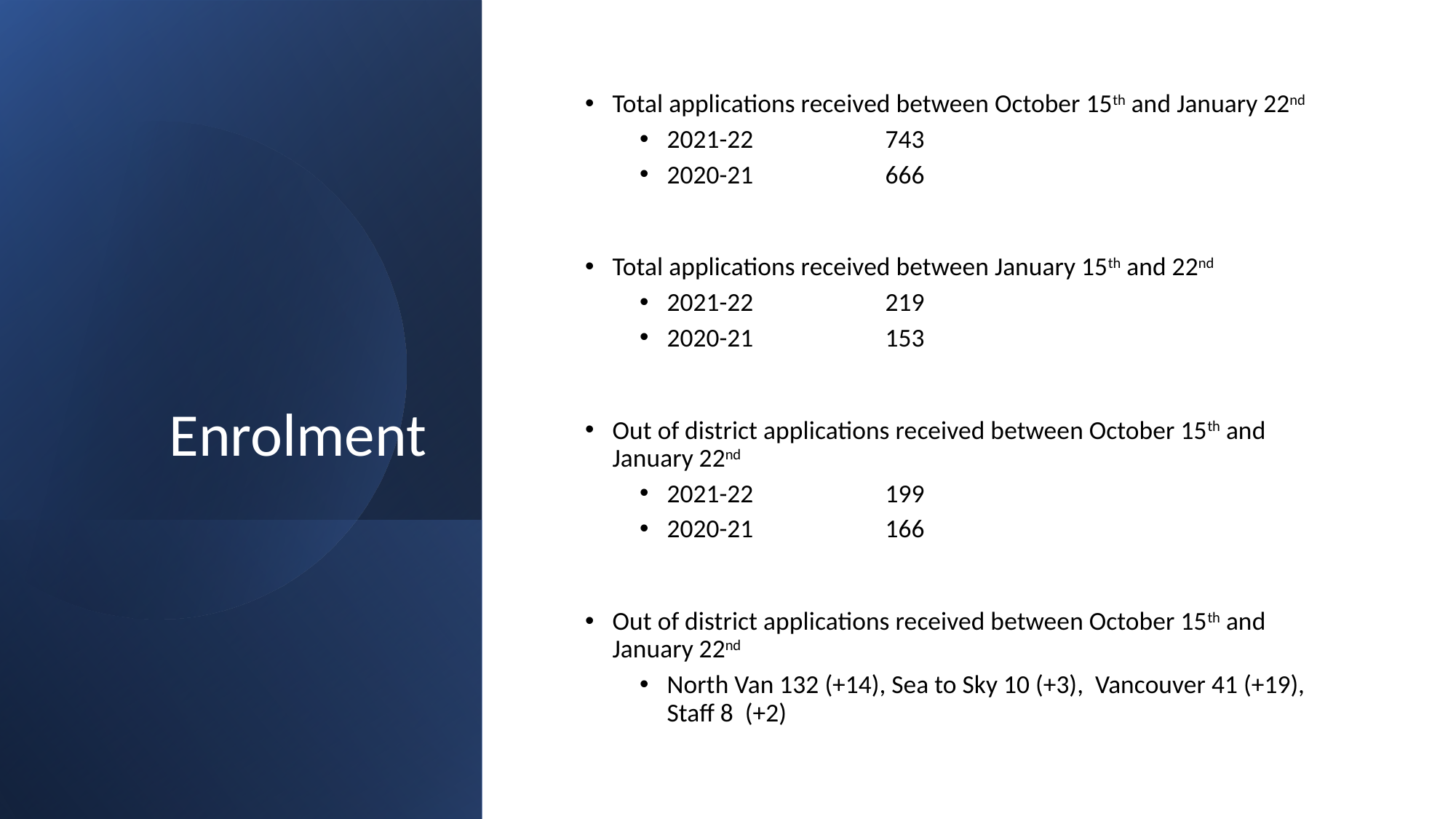

# Enrolment
Total applications received between October 15th and January 22nd
2021-22		743
2020-21		666

Total applications received between January 15th and 22nd
2021-22		219
2020-21		153

Out of district applications received between October 15th and January 22nd
2021-22		199
2020-21		166

Out of district applications received between October 15th and January 22nd
North Van 132 (+14), Sea to Sky 10 (+3),  Vancouver 41 (+19),   Staff 8  (+2)